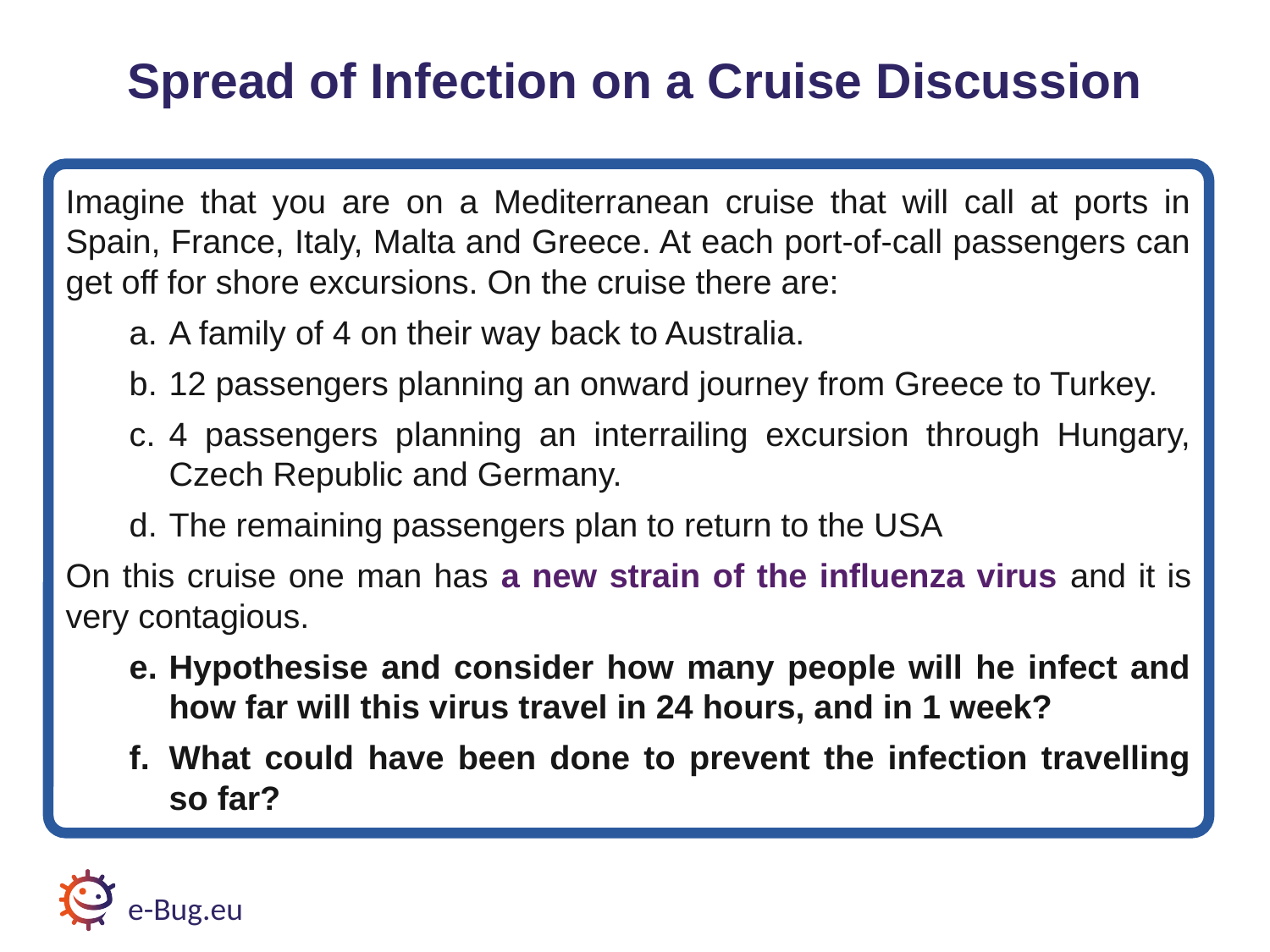

# Spread of Infection on a Cruise Discussion
Imagine that you are on a Mediterranean cruise that will call at ports in Spain, France, Italy, Malta and Greece. At each port-of-call passengers can get off for shore excursions. On the cruise there are:
A family of 4 on their way back to Australia.
12 passengers planning an onward journey from Greece to Turkey.
4 passengers planning an interrailing excursion through Hungary, Czech Republic and Germany.
The remaining passengers plan to return to the USA
On this cruise one man has a new strain of the influenza virus and it is very contagious.
Hypothesise and consider how many people will he infect and how far will this virus travel in 24 hours, and in 1 week?
What could have been done to prevent the infection travelling so far?
e-Bug.eu